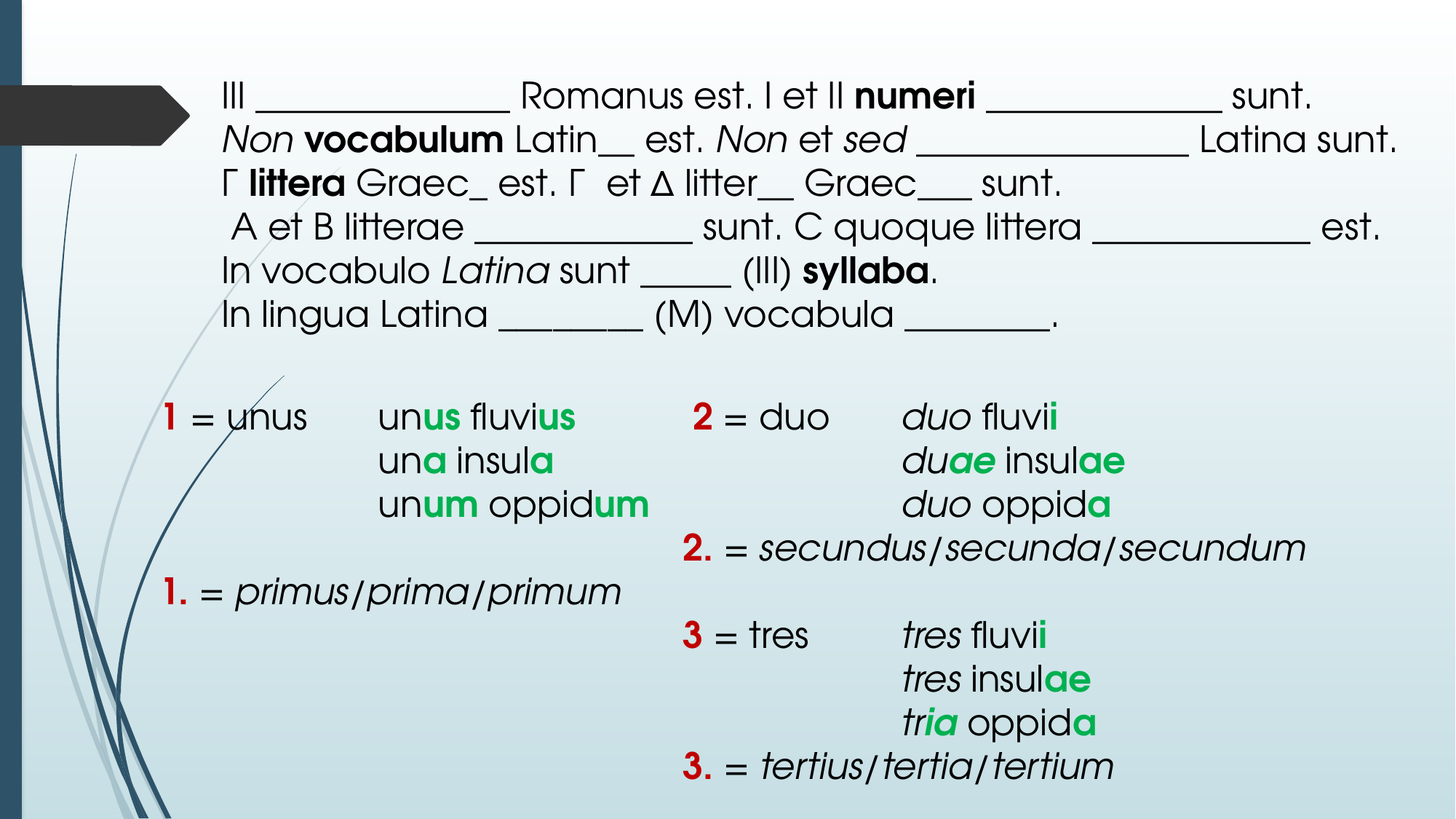

III ______________ Romanus est. I et II numeri _____________ sunt.
Non vocabulum Latin__ est. Non et sed _______________ Latina sunt.
Γ littera Graec_ est. Γ  et Δ litter__ Graec___ sunt.
 A et B litterae ____________ sunt. C quoque littera ____________ est.
In vocabulo Latina sunt _____ (III) syllaba.
In lingua Latina ________ (M) vocabula ________.
1 = unus 	unus fluvius
		una insula
		unum oppidum

1. = primus/prima/primum
 2 = duo 	duo fluvii
		duae insulae
		duo oppida
2. = secundus/secunda/secundum

3 = tres	tres fluvii
		tres insulae
		tria oppida
3. = tertius/tertia/tertium